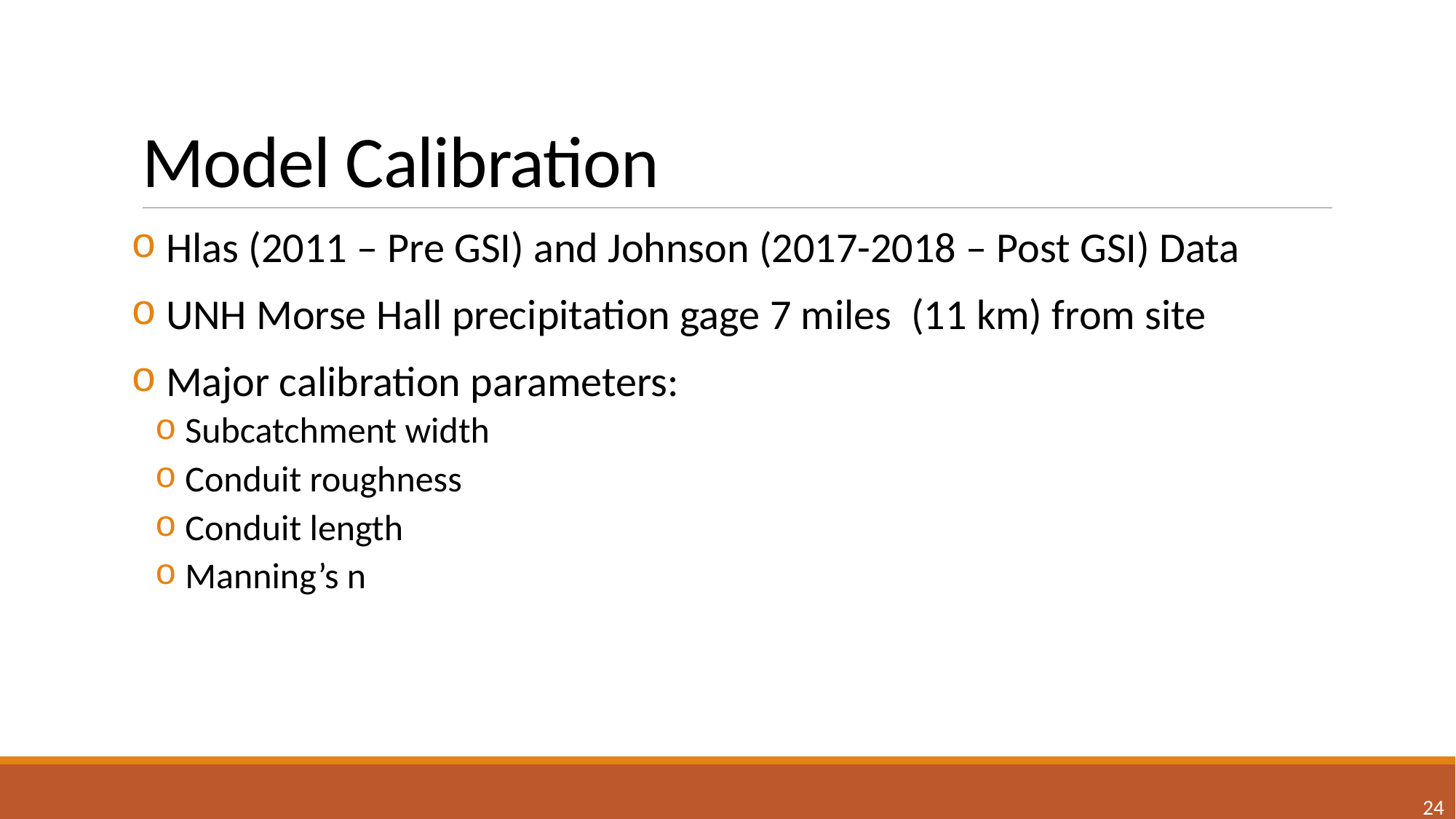

# Model Calibration
 Hlas (2011 – Pre GSI) and Johnson (2017-2018 – Post GSI) Data
 UNH Morse Hall precipitation gage 7 miles  (11 km) from site
 Major calibration parameters:
 Subcatchment width
 Conduit roughness
 Conduit length
 Manning’s n

24